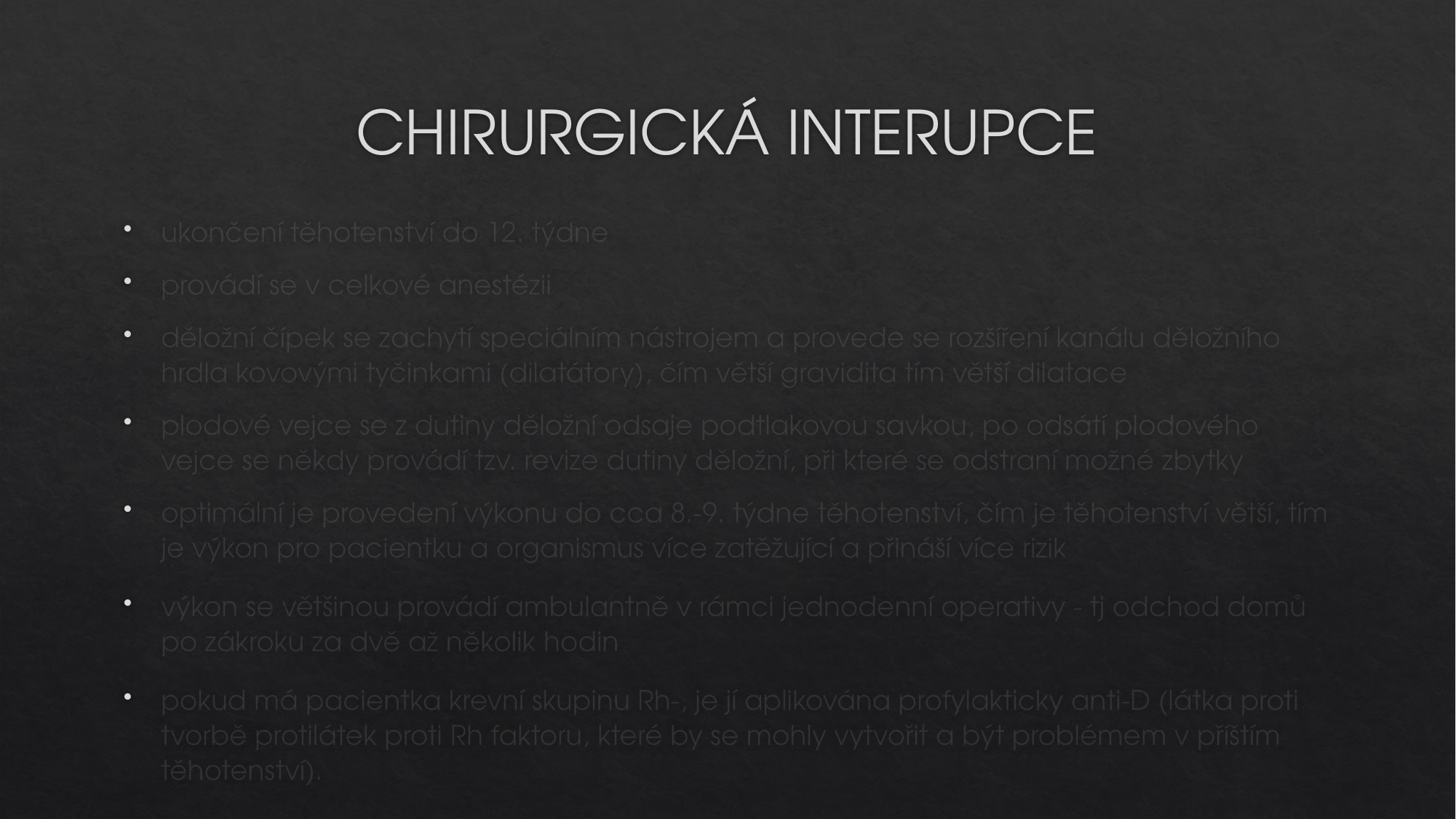

# CHIRURGICKÁ INTERUPCE
ukončení těhotenství do 12. týdne
provádí se v celkové anestézii
děložní čípek se zachytí speciálním nástrojem a provede se rozšíření kanálu děložního hrdla kovovými tyčinkami (dilatátory), čím větší gravidita tím větší dilatace
plodové vejce se z dutiny děložní odsaje podtlakovou savkou, po odsátí plodového vejce se někdy provádí tzv. revize dutiny děložní, při které se odstraní možné zbytky
optimální je provedení výkonu do cca 8.-9. týdne těhotenství, čím je těhotenství větší, tím je výkon pro pacientku a organismus více zatěžující a přináší více rizik
výkon se většinou provádí ambulantně v rámci jednodenní operativy - tj odchod domů po zákroku za dvě až několik hodin
pokud má pacientka krevní skupinu Rh-, je jí aplikována profylakticky anti-D (látka proti tvorbě protilátek proti Rh faktoru, které by se mohly vytvořit a být problémem v příštím těhotenství).